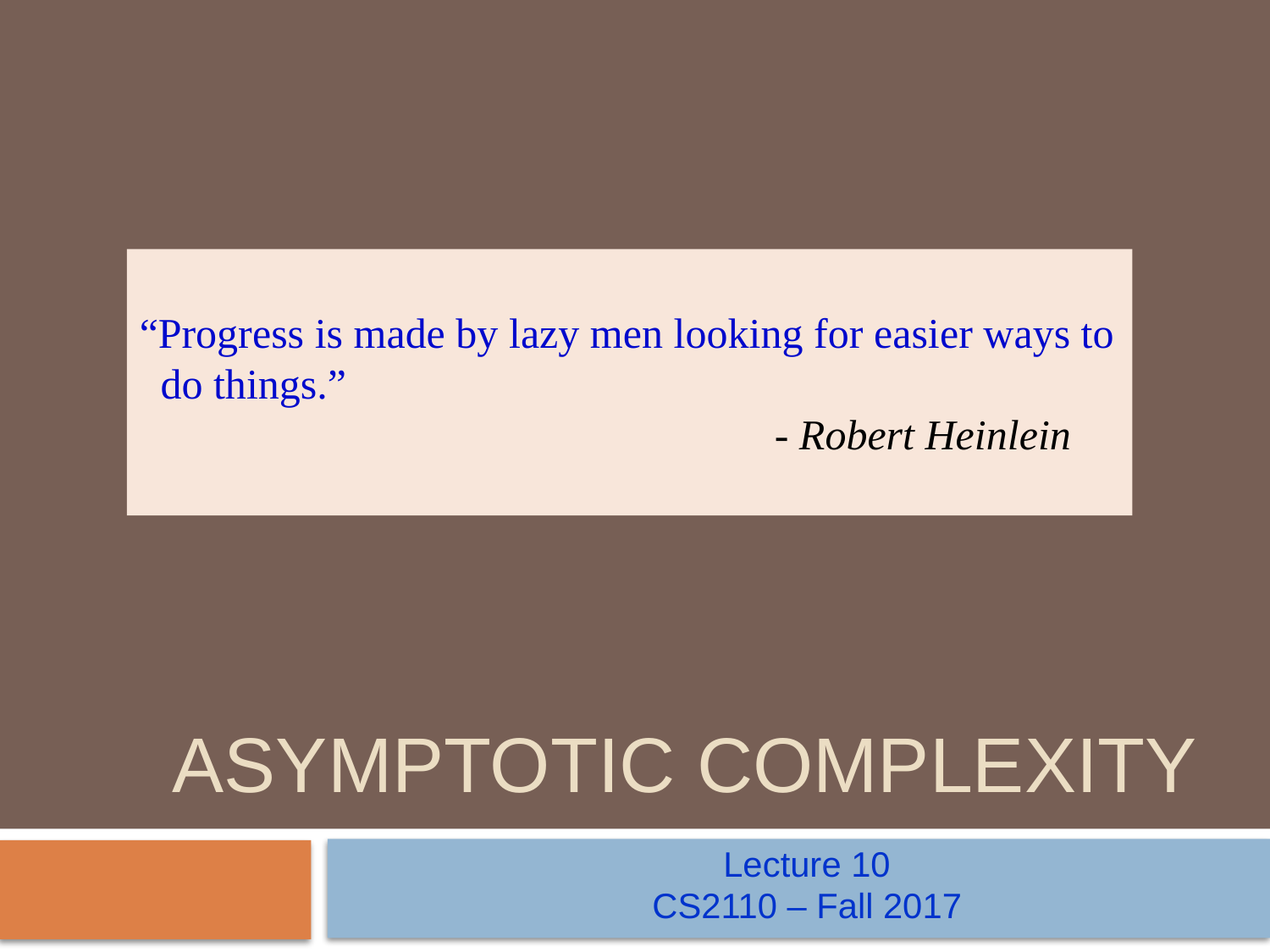

“Progress is made by lazy men looking for easier ways to
  do things.”
				            - Robert Heinlein

# Asymptotic complexity
Lecture 10
CS2110 – Fall 2017